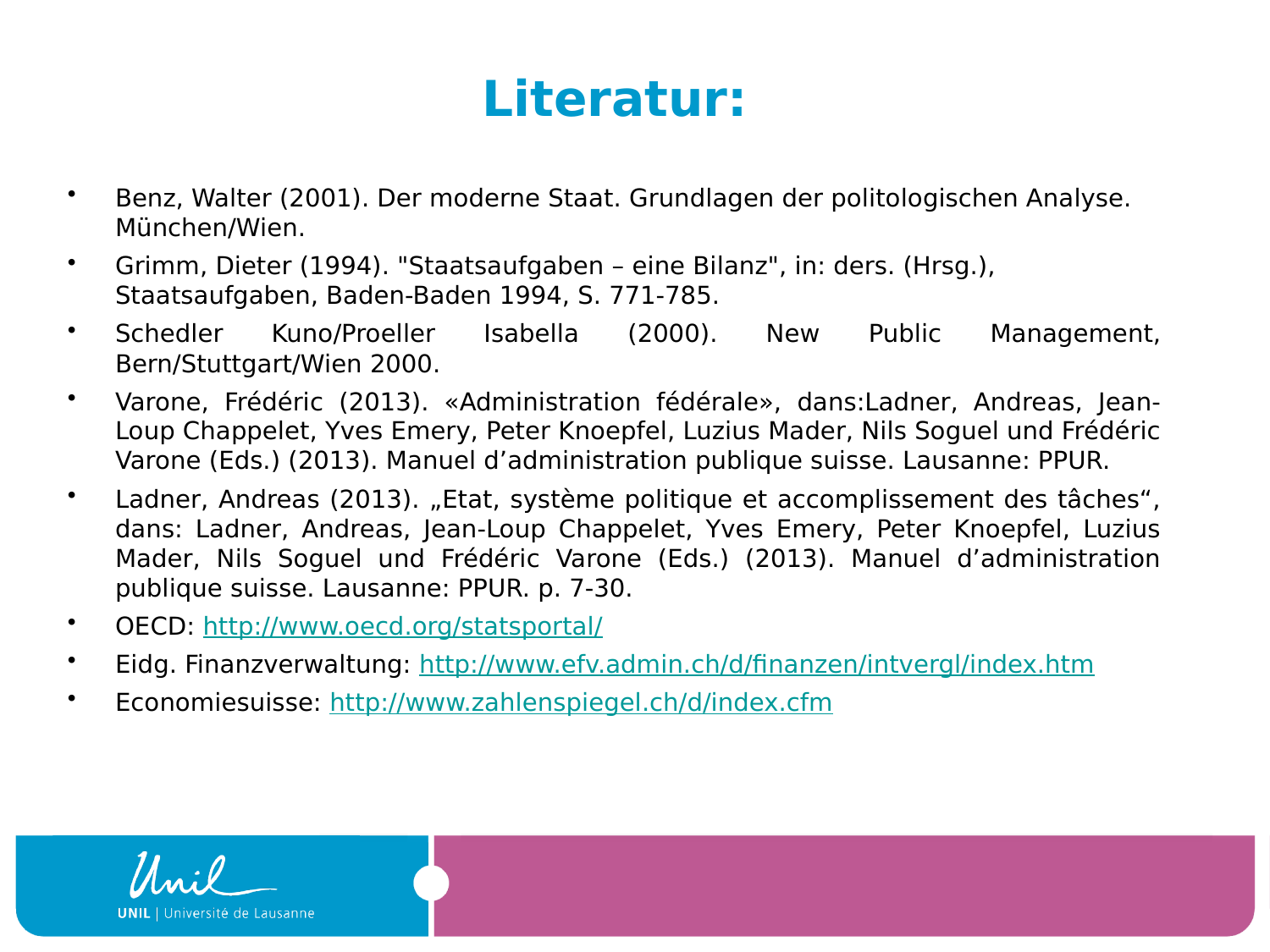

# Literatur:
Benz, Walter (2001). Der moderne Staat. Grundlagen der politologischen Analyse. München/Wien.
Grimm, Dieter (1994). "Staatsaufgaben – eine Bilanz", in: ders. (Hrsg.), Staatsaufgaben, Baden-Baden 1994, S. 771-785.
Schedler Kuno/Proeller Isabella (2000). New Public Management, Bern/Stuttgart/Wien 2000.
Varone, Frédéric (2013). «Administration fédérale», dans:Ladner, Andreas, Jean-Loup Chappelet, Yves Emery, Peter Knoepfel, Luzius Mader, Nils Soguel und Frédéric Varone (Eds.) (2013). Manuel d’administration publique suisse. Lausanne: PPUR.
Ladner, Andreas (2013). „Etat, système politique et accomplissement des tâches“, dans: Ladner, Andreas, Jean-Loup Chappelet, Yves Emery, Peter Knoepfel, Luzius Mader, Nils Soguel und Frédéric Varone (Eds.) (2013). Manuel d’administration publique suisse. Lausanne: PPUR. p. 7-30.
OECD: http://www.oecd.org/statsportal/
Eidg. Finanzverwaltung: http://www.efv.admin.ch/d/finanzen/intvergl/index.htm
Economiesuisse: http://www.zahlenspiegel.ch/d/index.cfm